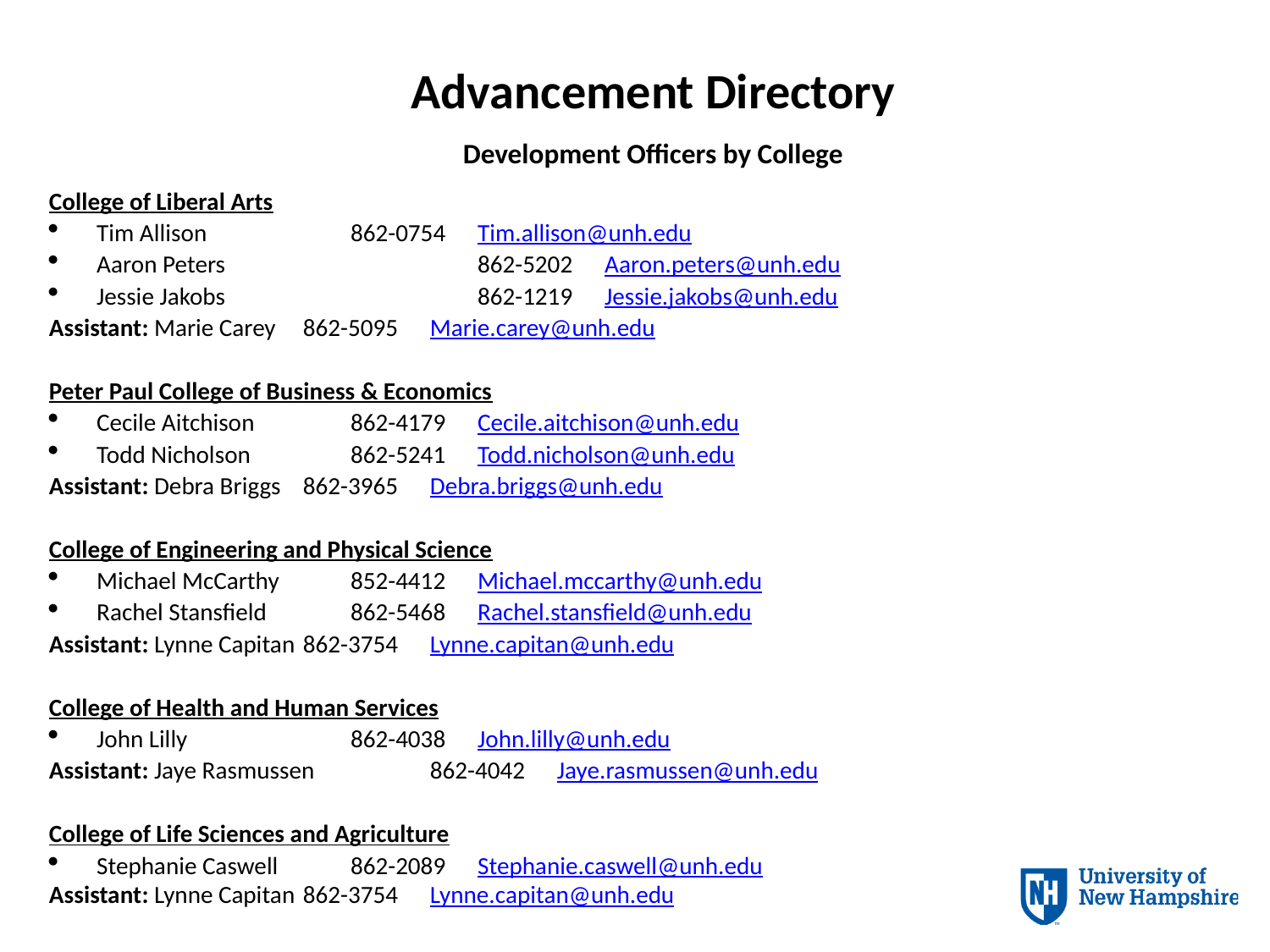

Advancement Directory
Development Officers by College
College of Liberal Arts
Tim Allison		862-0754	Tim.allison@unh.edu
Aaron Peters		862-5202	Aaron.peters@unh.edu
Jessie Jakobs		862-1219	Jessie.jakobs@unh.edu
Assistant: Marie Carey	862-5095	Marie.carey@unh.edu

Peter Paul College of Business & Economics
Cecile Aitchison	862-4179	Cecile.aitchison@unh.edu
Todd Nicholson	862-5241	Todd.nicholson@unh.edu
Assistant: Debra Briggs	862-3965	Debra.briggs@unh.edu

College of Engineering and Physical Science
Michael McCarthy	852-4412	Michael.mccarthy@unh.edu
Rachel Stansfield	862-5468	Rachel.stansfield@unh.edu
Assistant: Lynne Capitan	862-3754	Lynne.capitan@unh.edu

College of Health and Human Services
John Lilly		862-4038	John.lilly@unh.edu
Assistant: Jaye Rasmussen	862-4042	Jaye.rasmussen@unh.edu

College of Life Sciences and Agriculture
Stephanie Caswell	862-2089	Stephanie.caswell@unh.edu
Assistant: Lynne Capitan	862-3754	Lynne.capitan@unh.edu